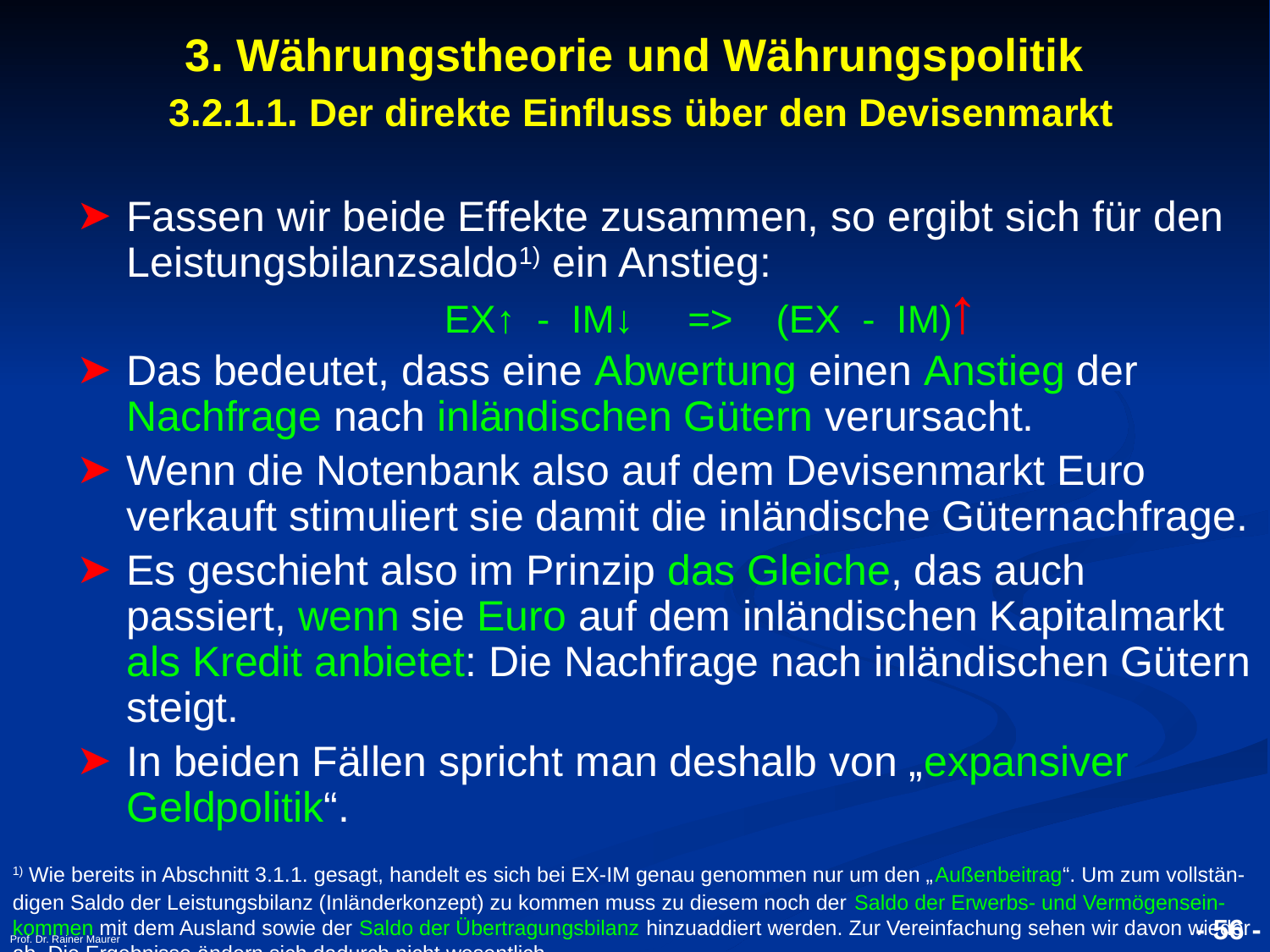

- 56 -
Prof. Dr. Rainer Maurer
3. Währungstheorie und Währungspolitik
 3.2.1.1. Der direkte Einfluss über den Devisenmarkt
Fassen wir beide Effekte zusammen, so ergibt sich für den Leistungsbilanzsaldo1) ein Anstieg:
                          EX↑  -  IM↓     =>    (EX  -  IM)
Das bedeutet, dass eine Abwertung einen Anstieg der Nachfrage nach inländischen Gütern verursacht.
Wenn die Notenbank also auf dem Devisenmarkt Euro verkauft stimuliert sie damit die inländische Güternachfrage.
Es geschieht also im Prinzip das Gleiche, das auch passiert, wenn sie Euro auf dem inländischen Kapitalmarkt als Kredit anbietet: Die Nachfrage nach inländischen Gütern steigt.
In beiden Fällen spricht man deshalb von „expansiver Geldpolitik“.
↑
1) Wie bereits in Abschnitt 3.1.1. gesagt, handelt es sich bei EX-IM genau genommen nur um den „Außenbeitrag“. Um zum vollstän-digen Saldo der Leistungsbilanz (Inländerkonzept) zu kommen muss zu diesem noch der Saldo der Erwerbs- und Vermögensein-kommen mit dem Ausland sowie der Saldo der Übertragungsbilanz hinzuaddiert werden. Zur Vereinfachung sehen wir davon wieder ab. Die Ergebnisse ändern sich dadurch nicht wesentlich.